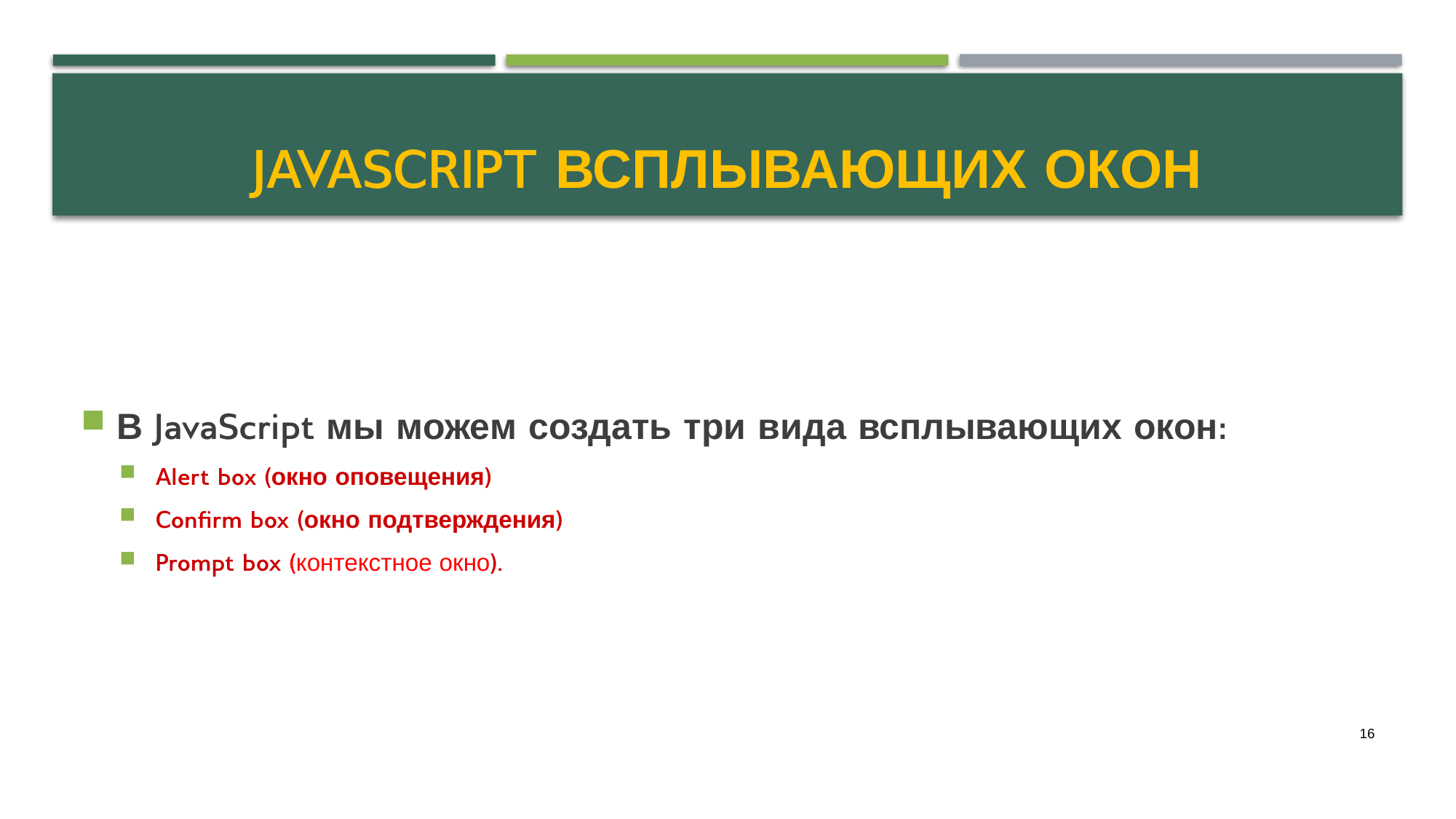

# JavaScript всплывающих окон
В JavaScript мы можем создать три вида всплывающих окон:
Alert box (окно оповещения)
Confirm box (окно подтверждения)
Prompt box (контекстное окно).
16